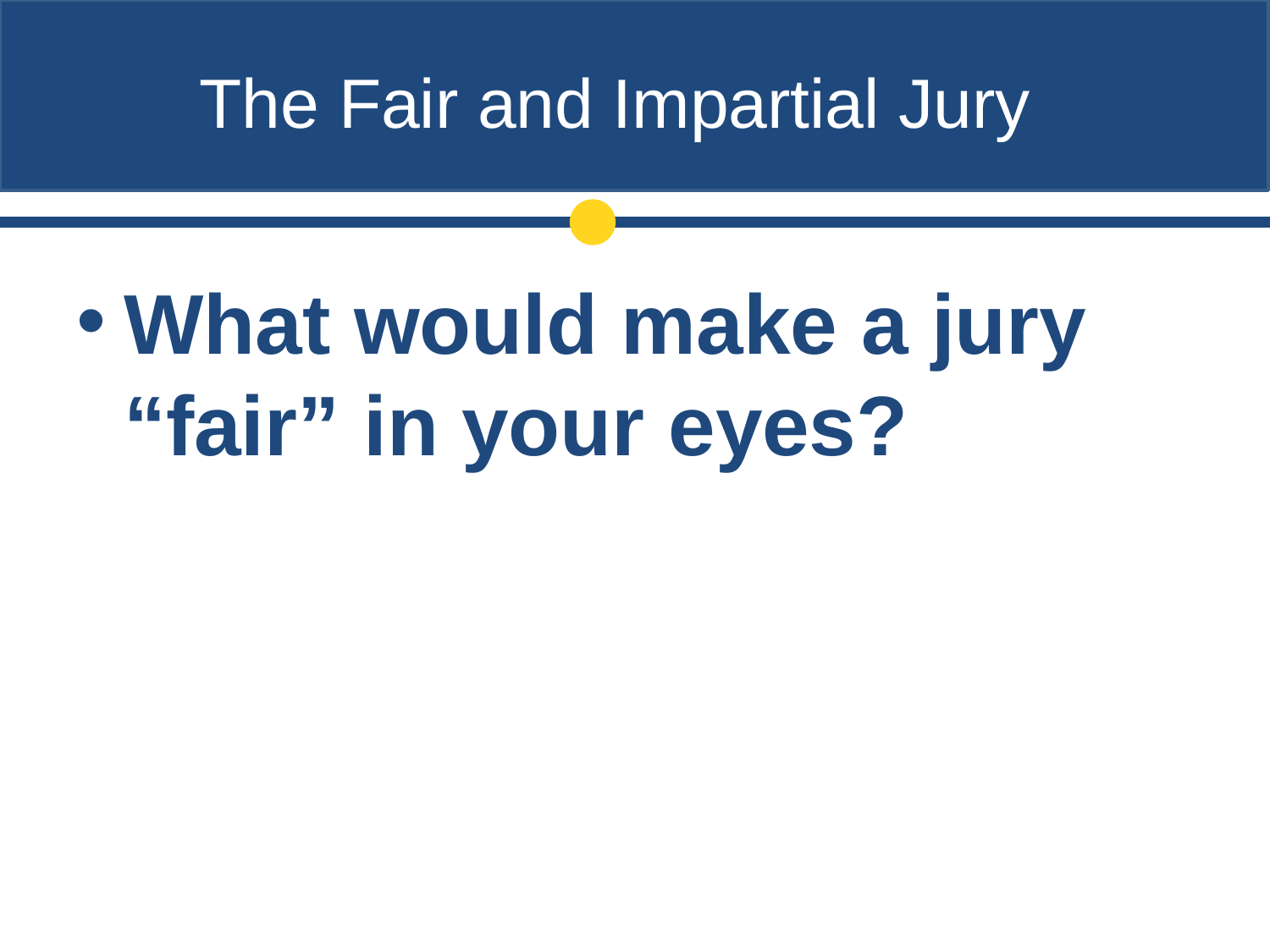

# The Fair and Impartial Jury
What would make a jury “fair” in your eyes?